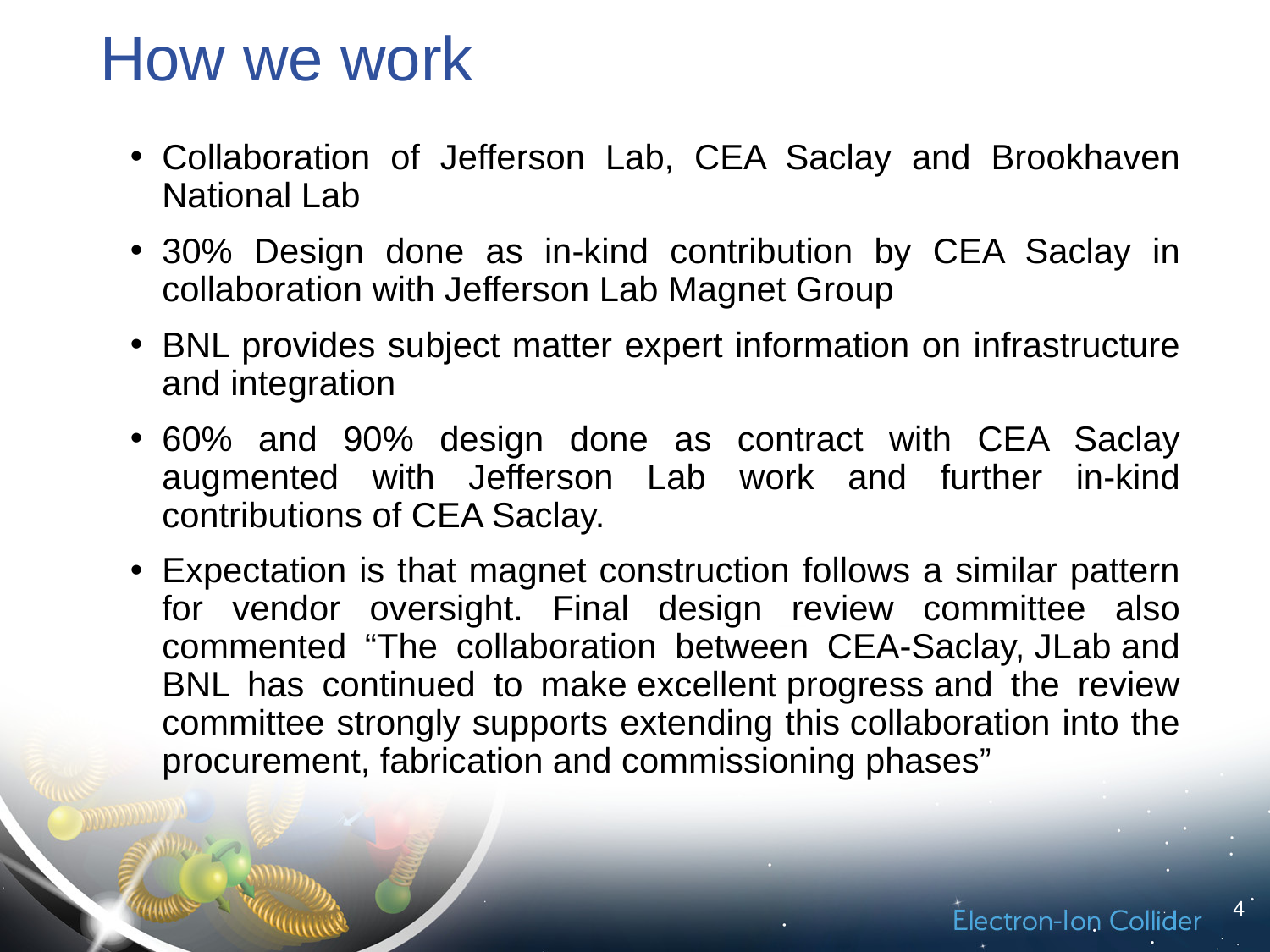

# How we work
Collaboration of Jefferson Lab, CEA Saclay and Brookhaven National Lab
30% Design done as in-kind contribution by CEA Saclay in collaboration with Jefferson Lab Magnet Group
BNL provides subject matter expert information on infrastructure and integration
60% and 90% design done as contract with CEA Saclay augmented with Jefferson Lab work and further in-kind contributions of CEA Saclay.
Expectation is that magnet construction follows a similar pattern for vendor oversight. Final design review committee also commented “The collaboration between CEA-Saclay, JLab and BNL has continued to make excellent progress and the review committee strongly supports extending this collaboration into the procurement, fabrication and commissioning phases”

4